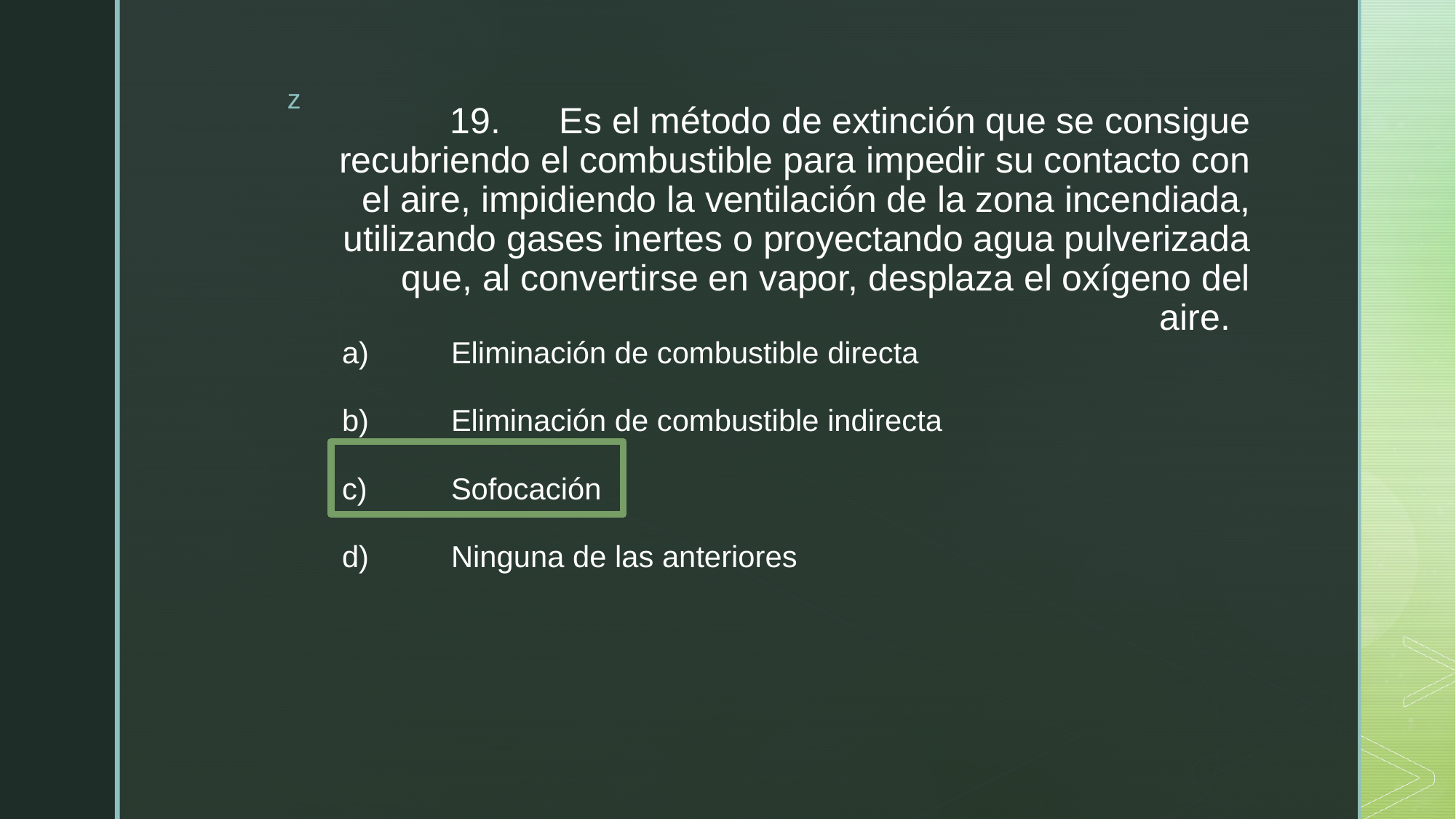

# 19.	Es el método de extinción que se consigue recubriendo el combustible para impedir su contacto con el aire, impidiendo la ventilación de la zona incendiada, utilizando gases inertes o proyectando agua pulverizada que, al convertirse en vapor, desplaza el oxígeno del aire.
a)	Eliminación de combustible directa
b)	Eliminación de combustible indirecta
c)	Sofocación
d)	Ninguna de las anteriores